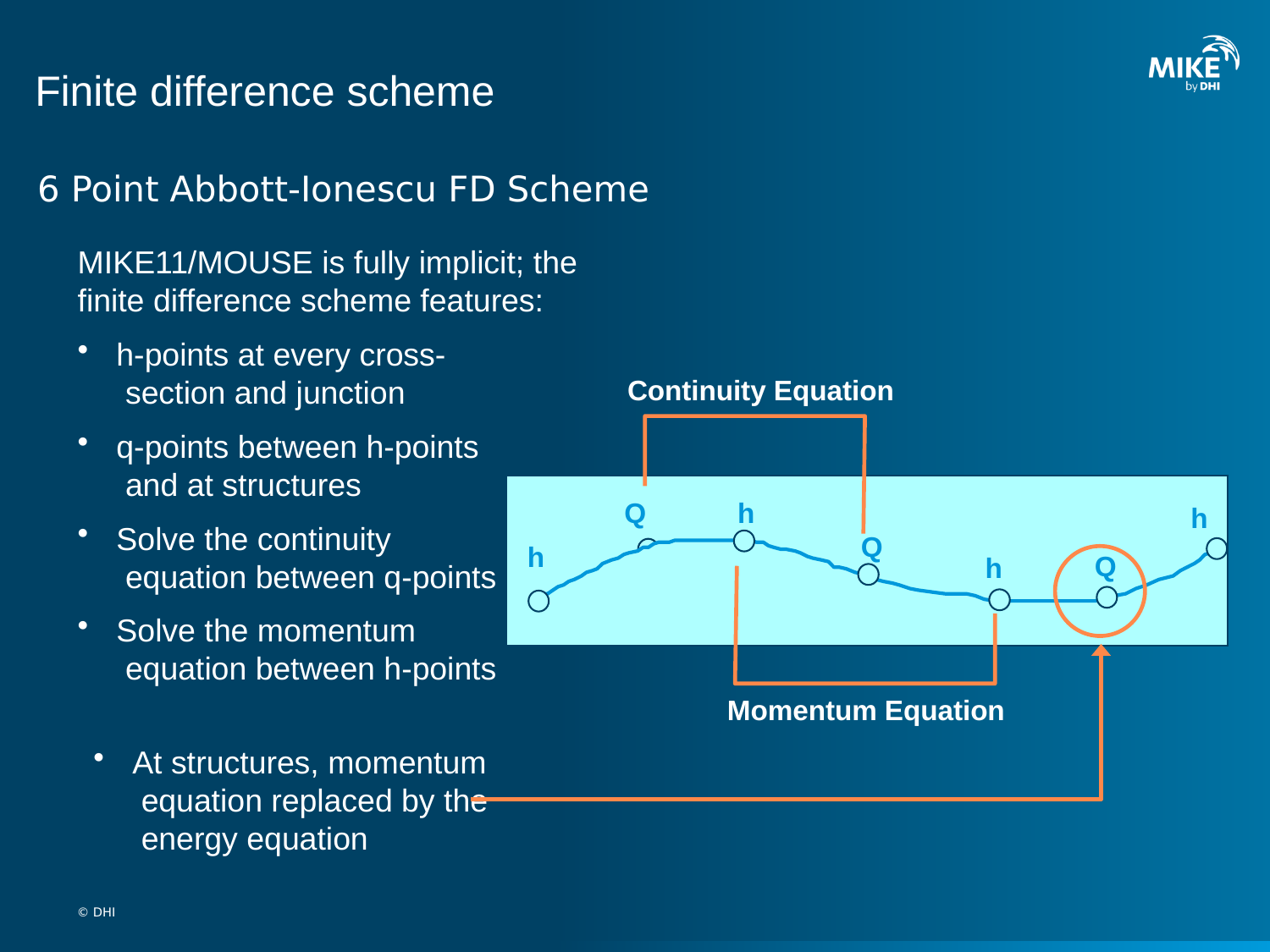

# Finite difference scheme
6 Point Abbott-Ionescu FD Scheme
MIKE11/MOUSE is fully implicit; the finite difference scheme features:
 h-points at every cross-
  section and junction
 q-points between h-points
  and at structures
 Solve the continuity
  equation between q-points
 Solve the momentum
  equation between h-points
Continuity Equation

h
Q
h
Q

h

Q
h

 At structures, momentum
  equation replaced by the
  energy equation

Momentum Equation
© DHI